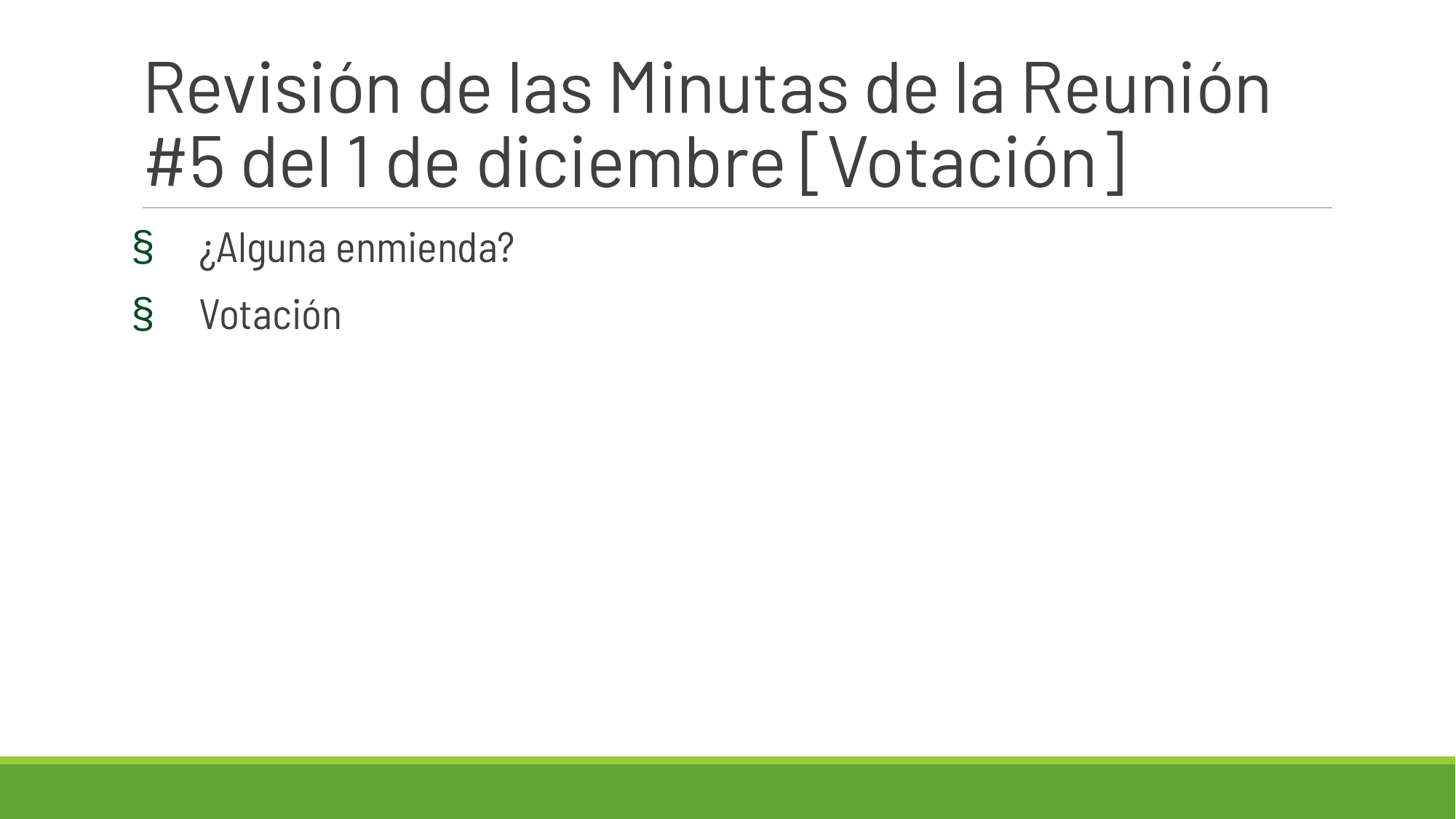

# Revisión de las Minutas de la Reunión #5 del 1 de diciembre [Votación]
¿Alguna enmienda?
Votación